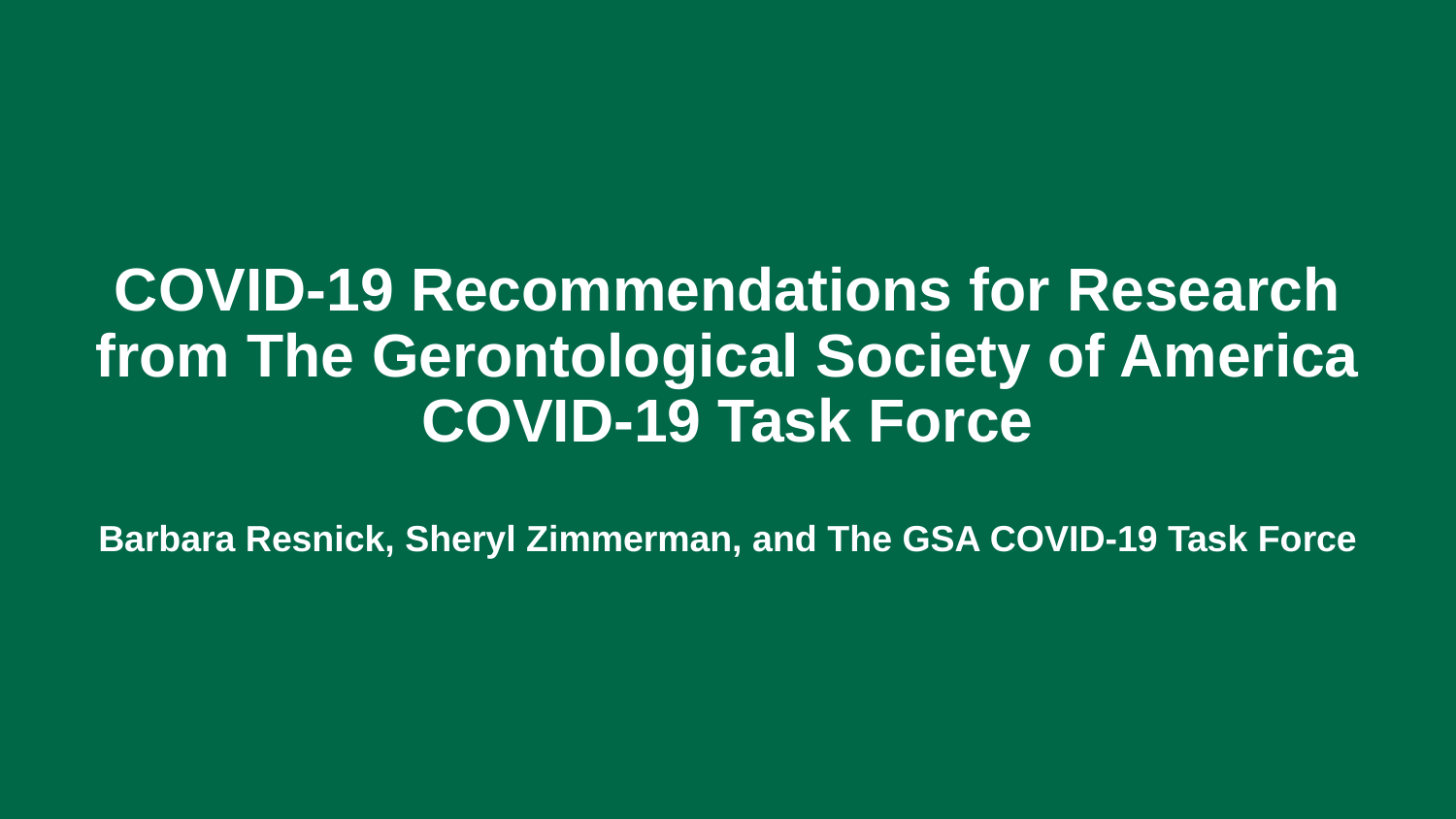

# COVID-19 Recommendations for Research from The Gerontological Society of America COVID-19 Task Force Barbara Resnick, Sheryl Zimmerman, and The GSA COVID-19 Task Force